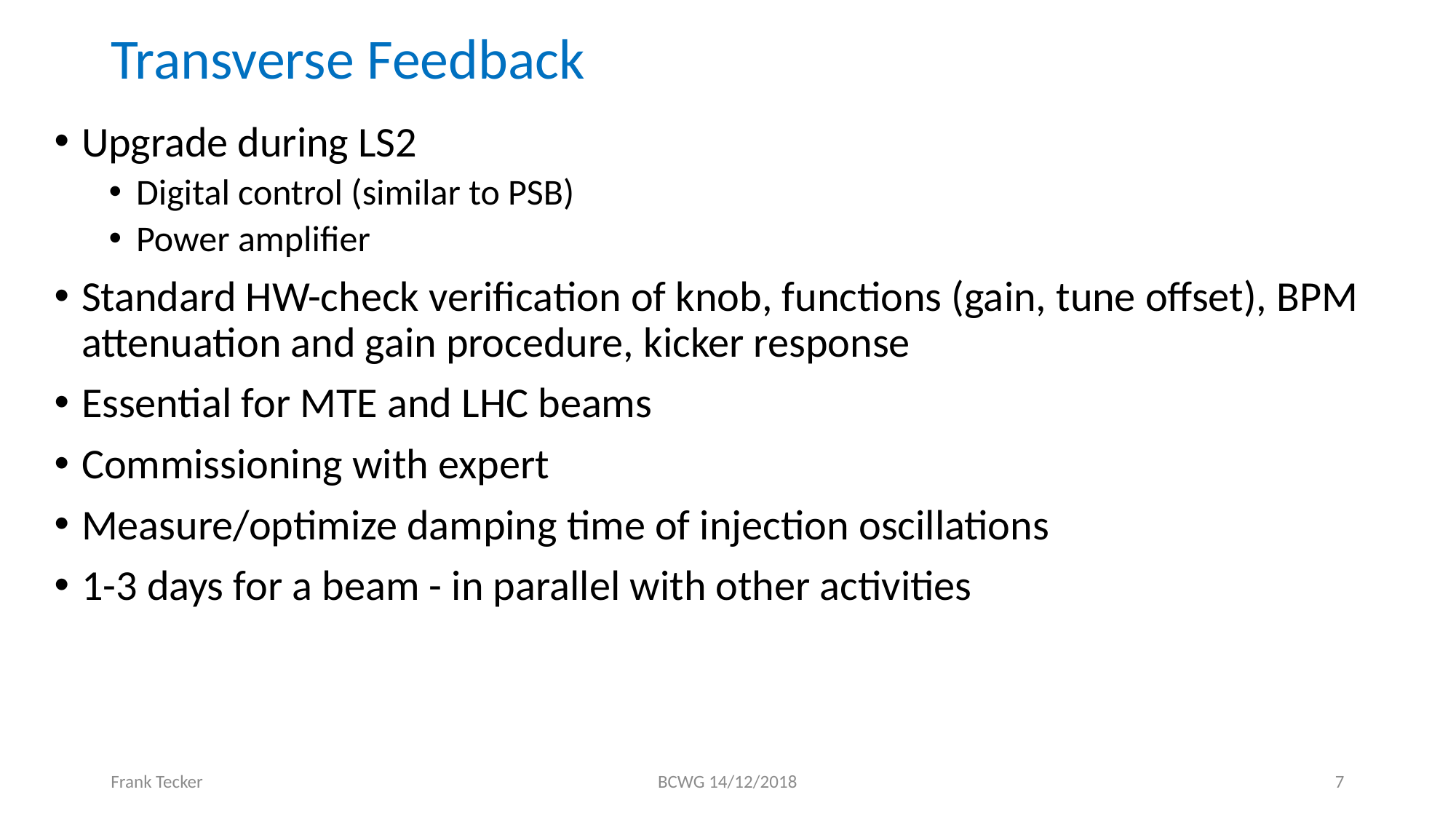

# Transverse Feedback
Upgrade during LS2
Digital control (similar to PSB)
Power amplifier
Standard HW-check verification of knob, functions (gain, tune offset), BPM attenuation and gain procedure, kicker response
Essential for MTE and LHC beams
Commissioning with expert
Measure/optimize damping time of injection oscillations
1-3 days for a beam - in parallel with other activities

Frank Tecker
BCWG 14/12/2018
7